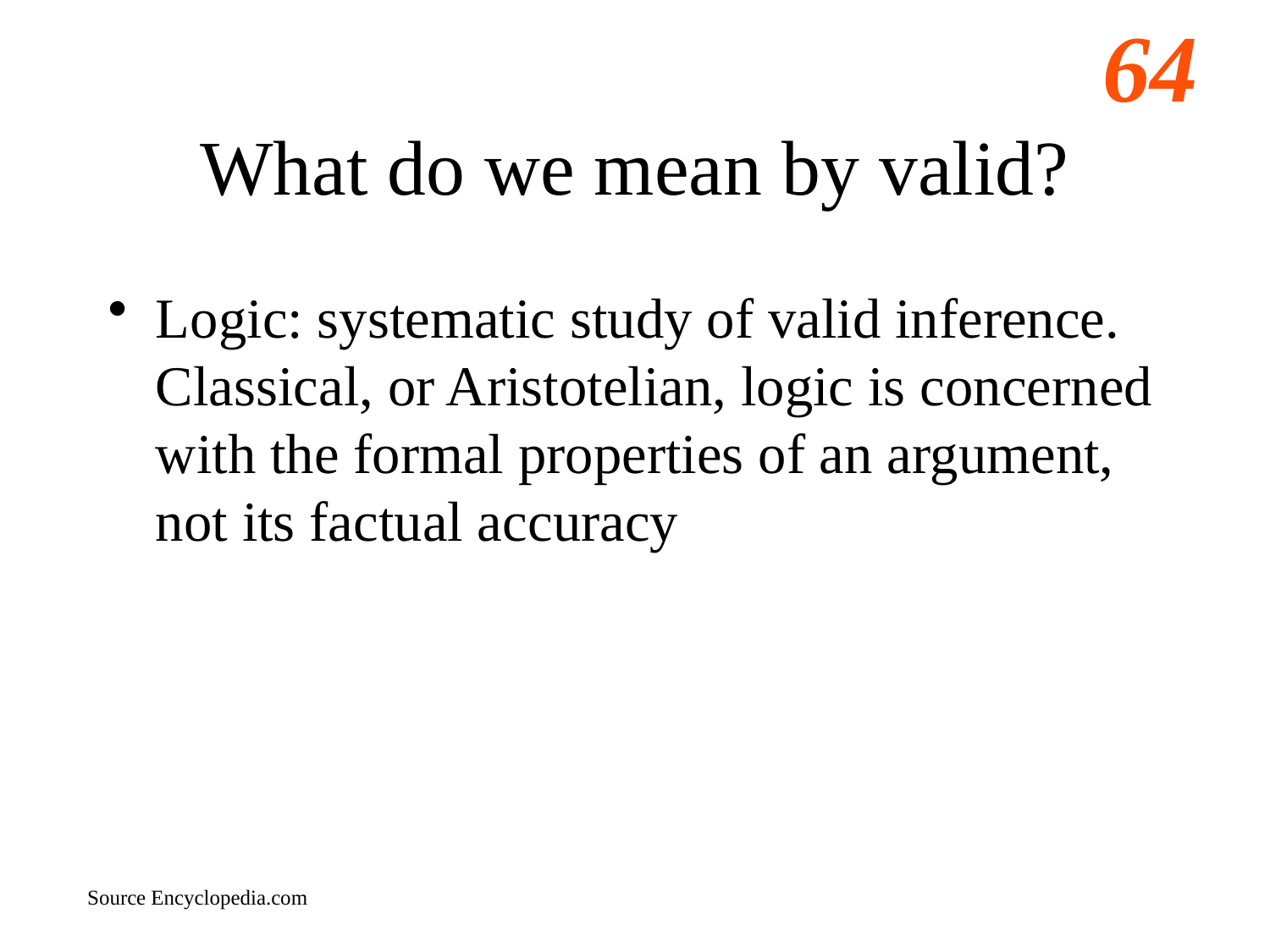

# What do we mean by valid?
Logic: systematic study of valid inference. Classical, or Aristotelian, logic is concerned with the formal properties of an argument, not its factual accuracy
Source Encyclopedia.com